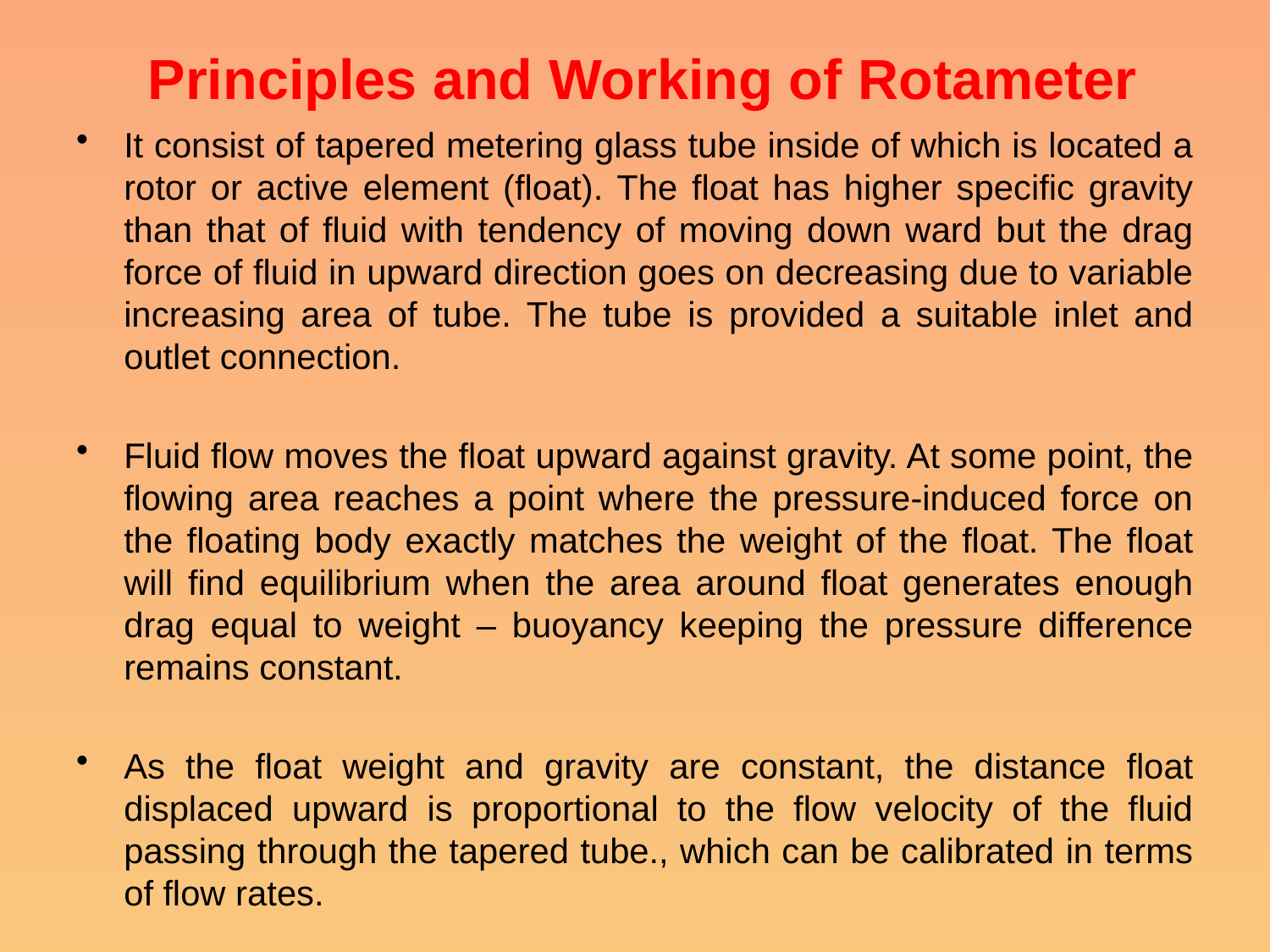

# Principles and Working of Rotameter
It consist of tapered metering glass tube inside of which is located a rotor or active element (float). The float has higher specific gravity than that of fluid with tendency of moving down ward but the drag force of fluid in upward direction goes on decreasing due to variable increasing area of tube. The tube is provided a suitable inlet and outlet connection.

Fluid flow moves the float upward against gravity. At some point, the flowing area reaches a point where the pressure-induced force on the floating body exactly matches the weight of the float. The float will find equilibrium when the area around float generates enough drag equal to weight – buoyancy keeping the pressure difference remains constant.

As the float weight and gravity are constant, the distance float displaced upward is proportional to the flow velocity of the fluid passing through the tapered tube., which can be calibrated in terms of flow rates.